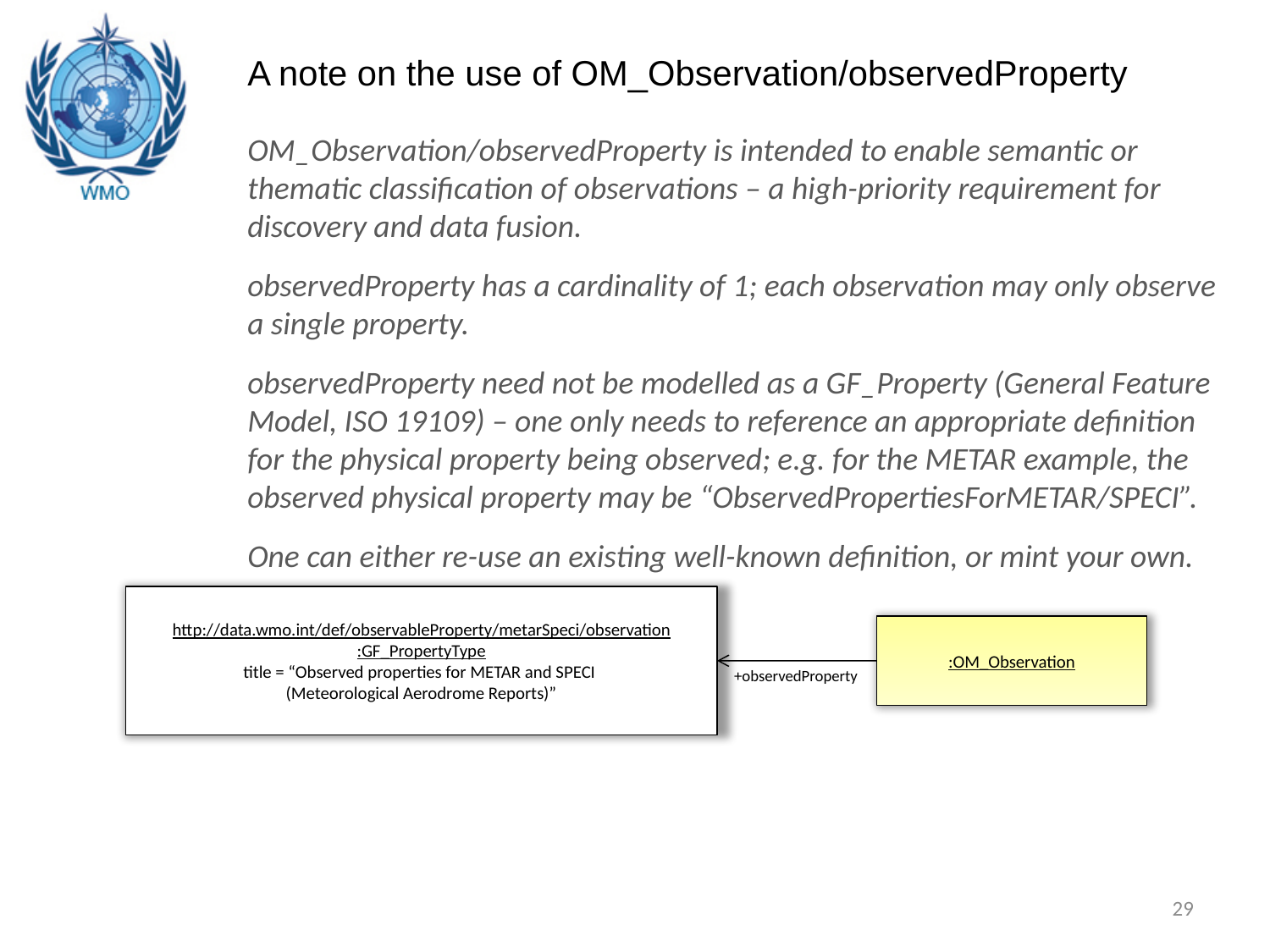

A note on the use of OM_Observation/observedProperty
OM_Observation/observedProperty is intended to enable semantic or thematic classification of observations – a high-priority requirement for discovery and data fusion.
observedProperty has a cardinality of 1; each observation may only observe a single property.
observedProperty need not be modelled as a GF_Property (General Feature Model, ISO 19109) – one only needs to reference an appropriate definition for the physical property being observed; e.g. for the METAR example, the observed physical property may be “ObservedPropertiesForMETAR/SPECI”.
One can either re-use an existing well-known definition, or mint your own.
http://data.wmo.int/def/observableProperty/metarSpeci/observation
:GF_PropertyType
title = “Observed properties for METAR and SPECI
(Meteorological Aerodrome Reports)”
:OM_Observation
+observedProperty
29